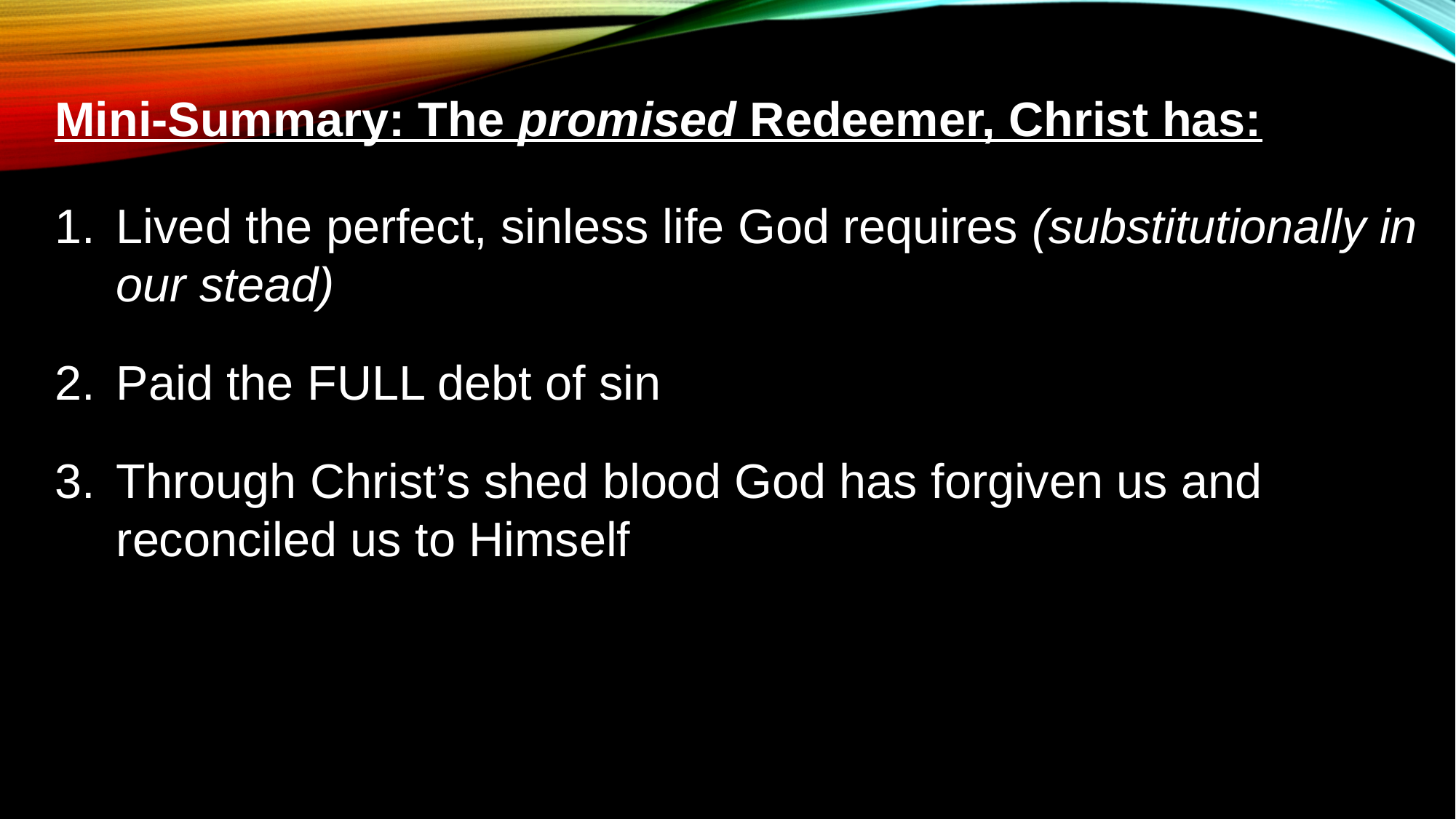

Mini-Summary: The promised Redeemer, Christ has:

Lived the perfect, sinless life God requires (substitutionally in our stead)

Paid the FULL debt of sin

Through Christ’s shed blood God has forgiven us and reconciled us to Himself